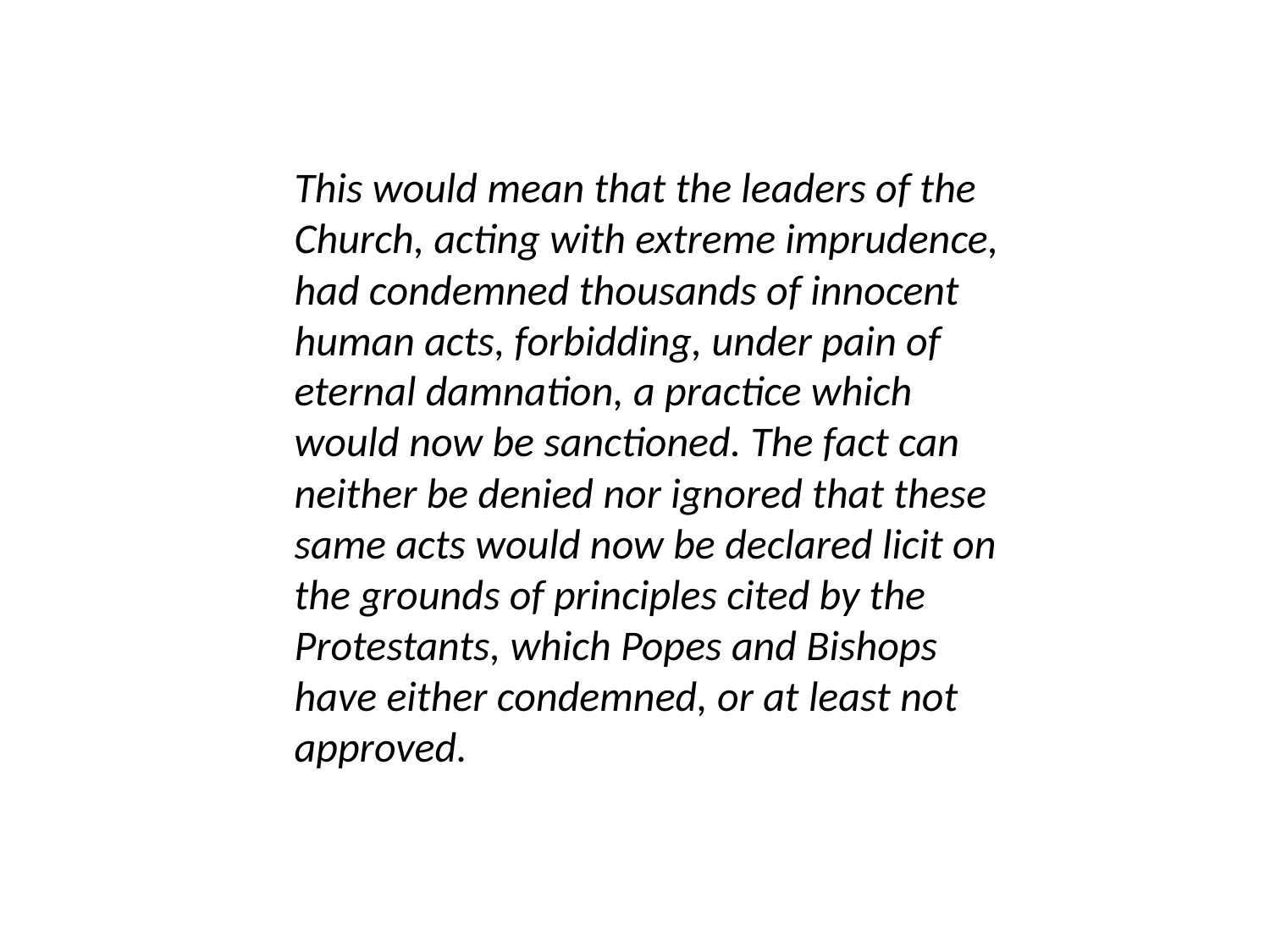

This would mean that the leaders of the Church, acting with extreme imprudence, had condemned thousands of innocent human acts, forbidding, under pain of eternal damnation, a practice which would now be sanctioned. The fact can neither be denied nor ignored that these same acts would now be declared licit on the grounds of principles cited by the Protestants, which Popes and Bishops have either condemned, or at least not approved.